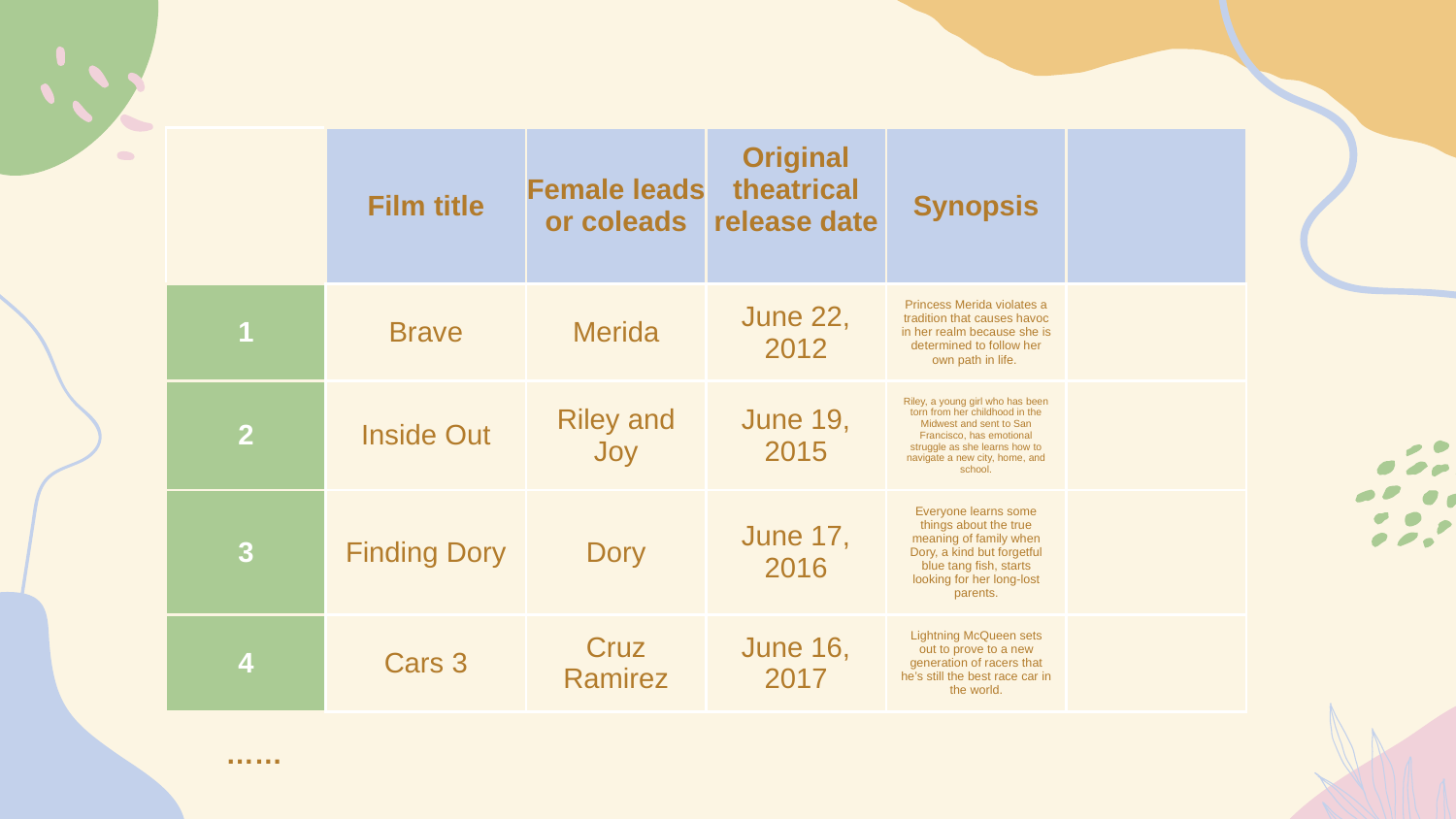

|  | Film title | Female leads or coleads | Original theatrical release date | Synopsis |  |
| --- | --- | --- | --- | --- | --- |
| 1 | Brave | Merida | June 22, 2012 | Princess Merida violates a tradition that causes havoc in her realm because she is determined to follow her own path in life. |  |
| 2 | Inside Out | Riley and Joy | June 19, 2015 | Riley, a young girl who has been torn from her childhood in the Midwest and sent to San Francisco, has emotional struggle as she learns how to navigate a new city, home, and school. |  |
| 3 | Finding Dory | Dory | June 17, 2016 | Everyone learns some things about the true meaning of family when Dory, a kind but forgetful blue tang fish, starts looking for her long-lost parents. |  |
| 4 | Cars 3 | Cruz Ramirez | June 16, 2017 | Lightning McQueen sets out to prove to a new generation of racers that he’s still the best race car in the world. |  |

……